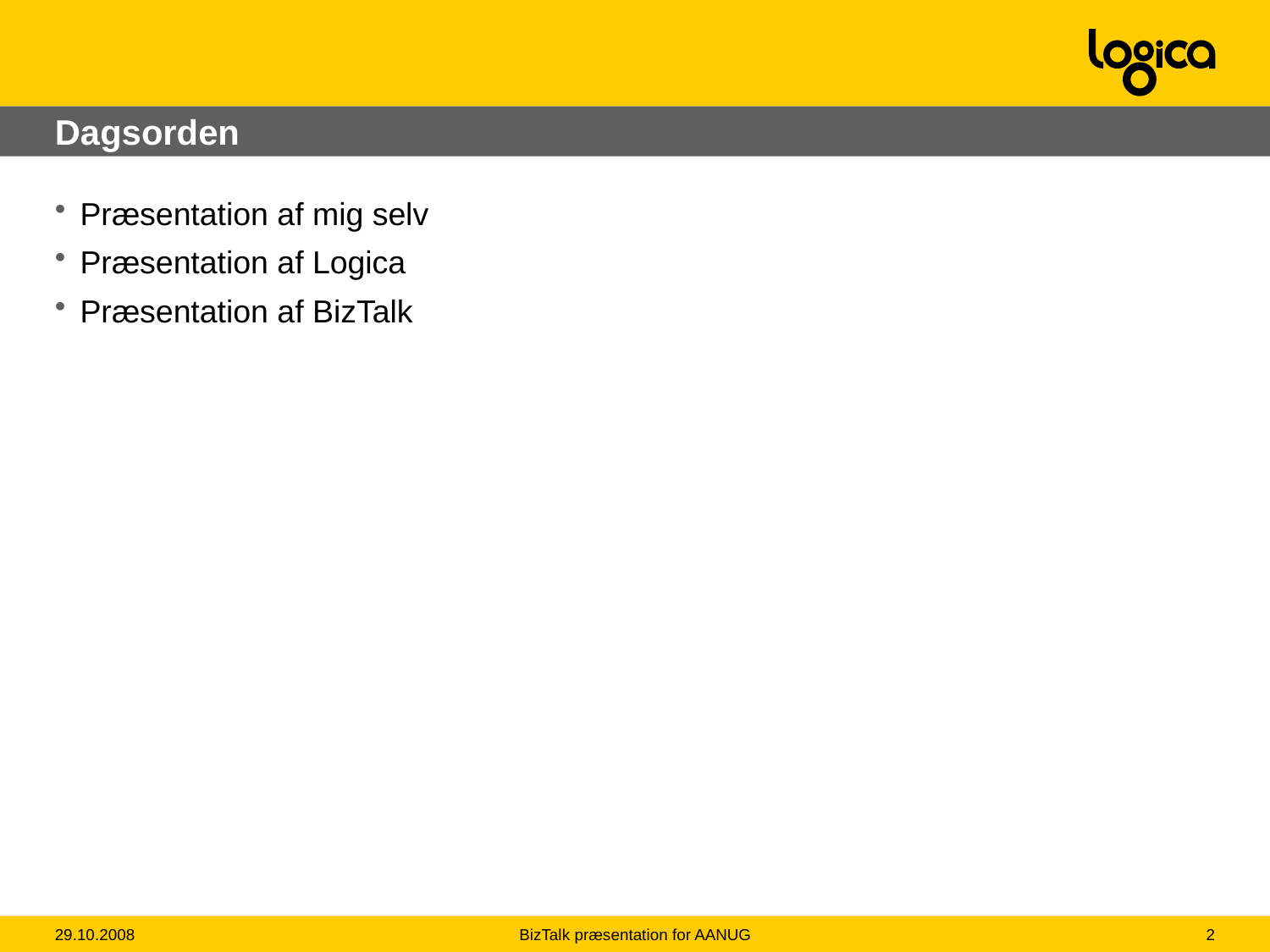

# Dagsorden
Præsentation af mig selv
Præsentation af Logica
Præsentation af BizTalk
29.10.2008
BizTalk præsentation for AANUG
2